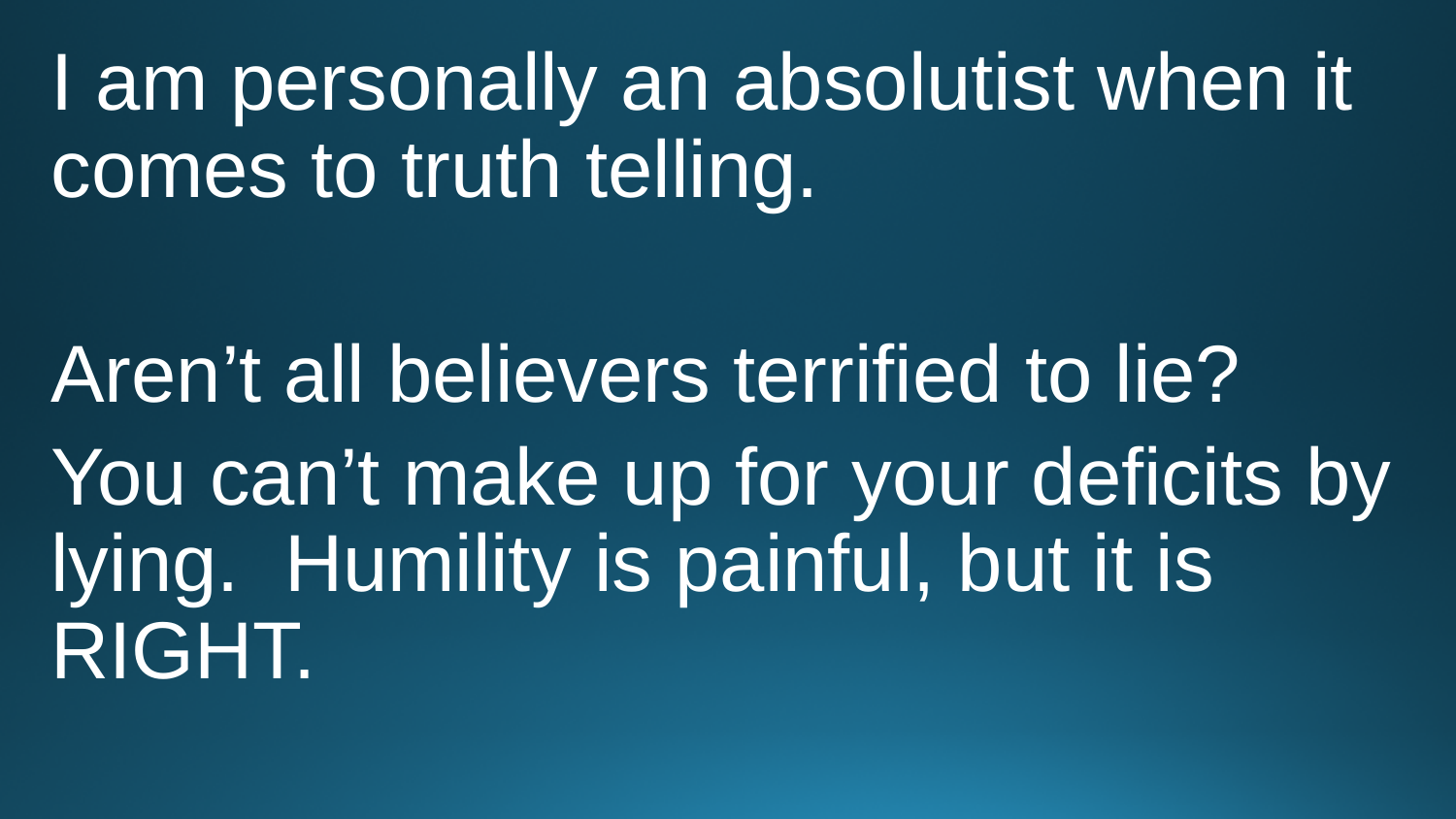

I am personally an absolutist when it comes to truth telling.

Aren’t all believers terrified to lie?
You can’t make up for your deficits by lying.  Humility is painful, but it is RIGHT.